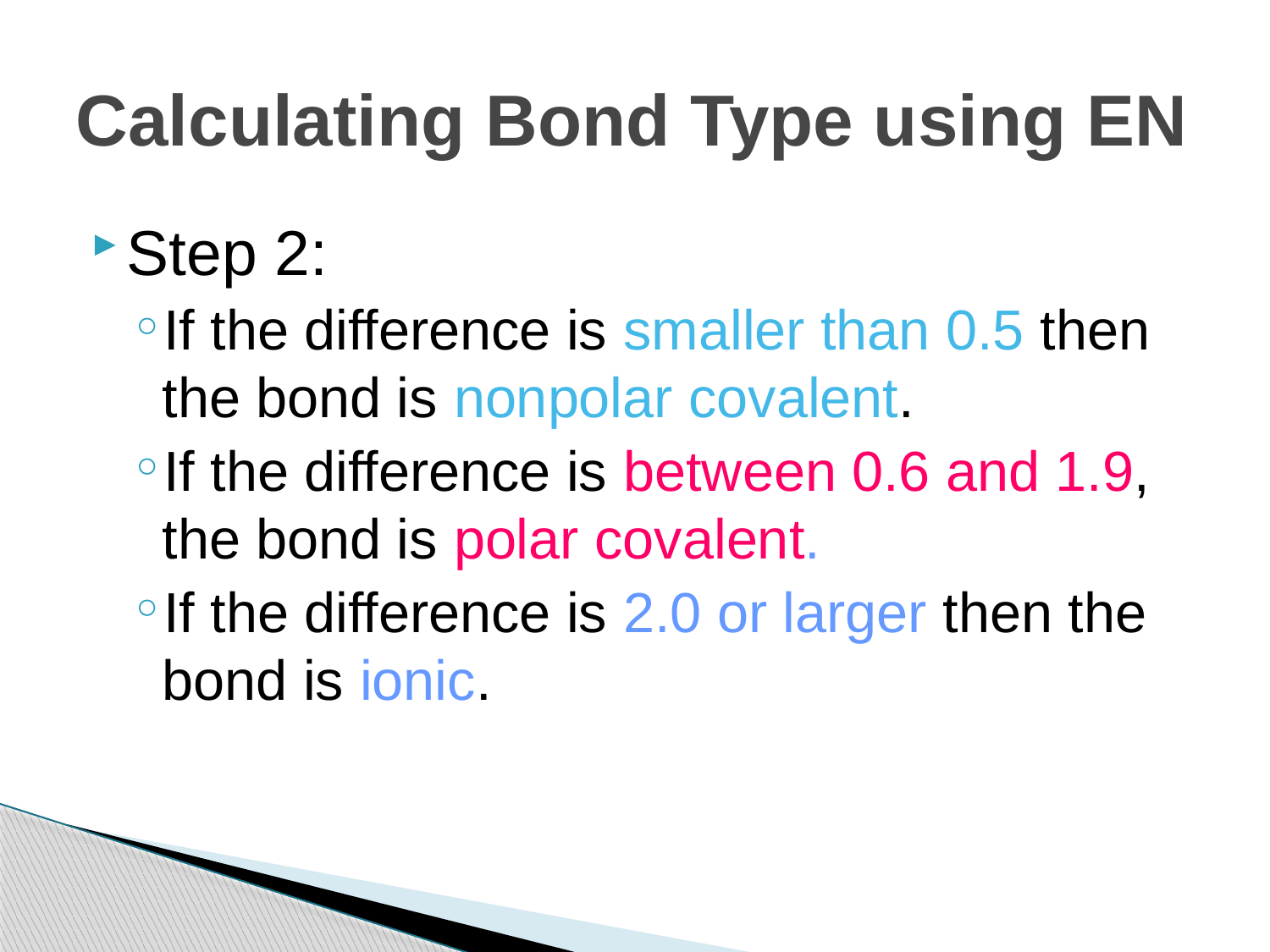

# Calculating Bond Type using EN
Step 2:
If the difference is smaller than 0.5 then the bond is nonpolar covalent.
If the difference is between 0.6 and 1.9, the bond is polar covalent.
If the difference is 2.0 or larger then the bond is ionic.